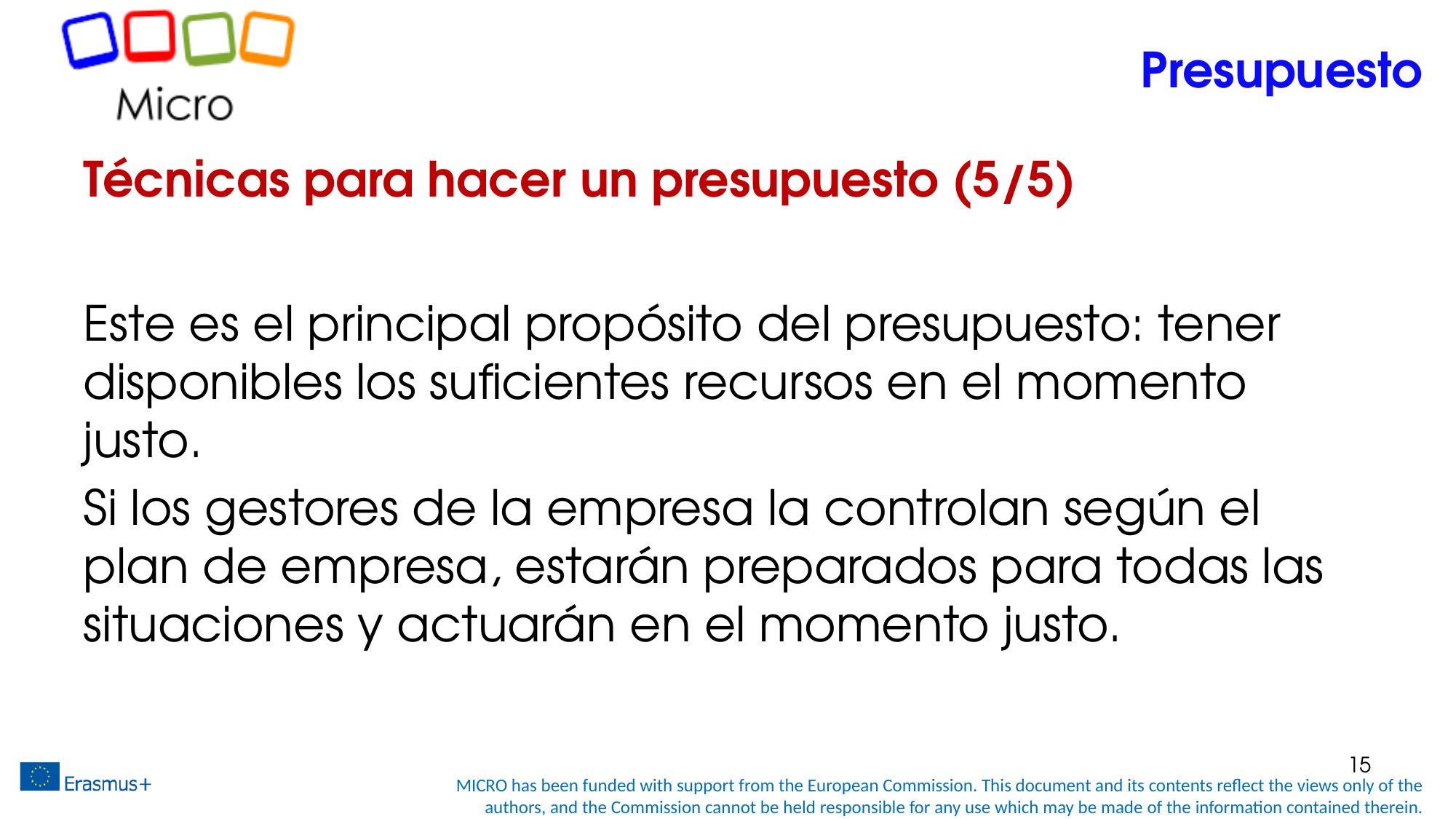

# Presupuesto
Técnicas para hacer un presupuesto (5/5)

Este es el principal propósito del presupuesto: tener disponibles los suficientes recursos en el momento justo.
Si los gestores de la empresa la controlan según el plan de empresa, estarán preparados para todas las situaciones y actuarán en el momento justo.
15